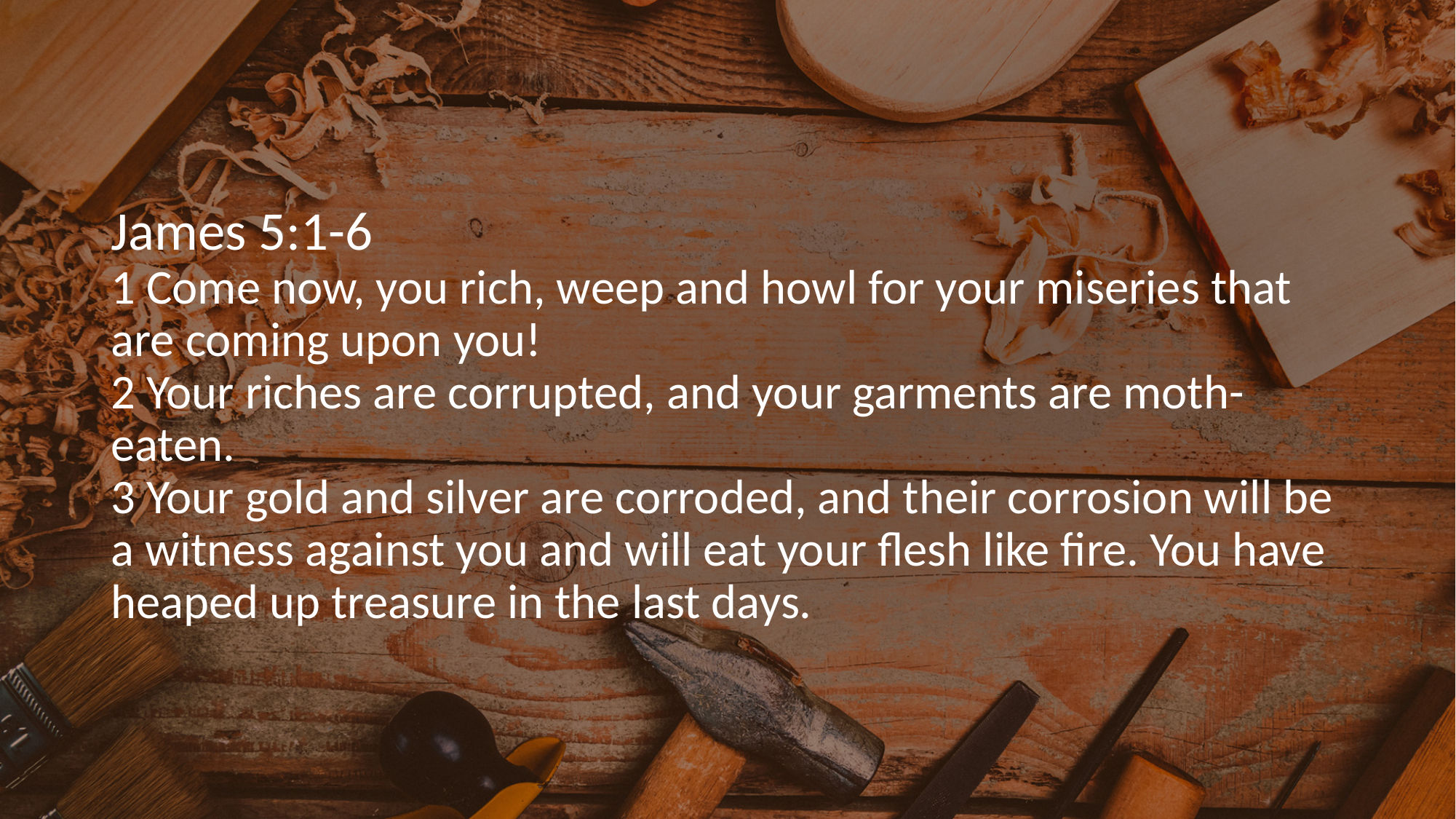

# James 5:1-6 1 Come now, you rich, weep and howl for your miseries that are coming upon you! 2 Your riches are corrupted, and your garments are moth-eaten. 3 Your gold and silver are corroded, and their corrosion will be a witness against you and will eat your flesh like fire. You have heaped up treasure in the last days.